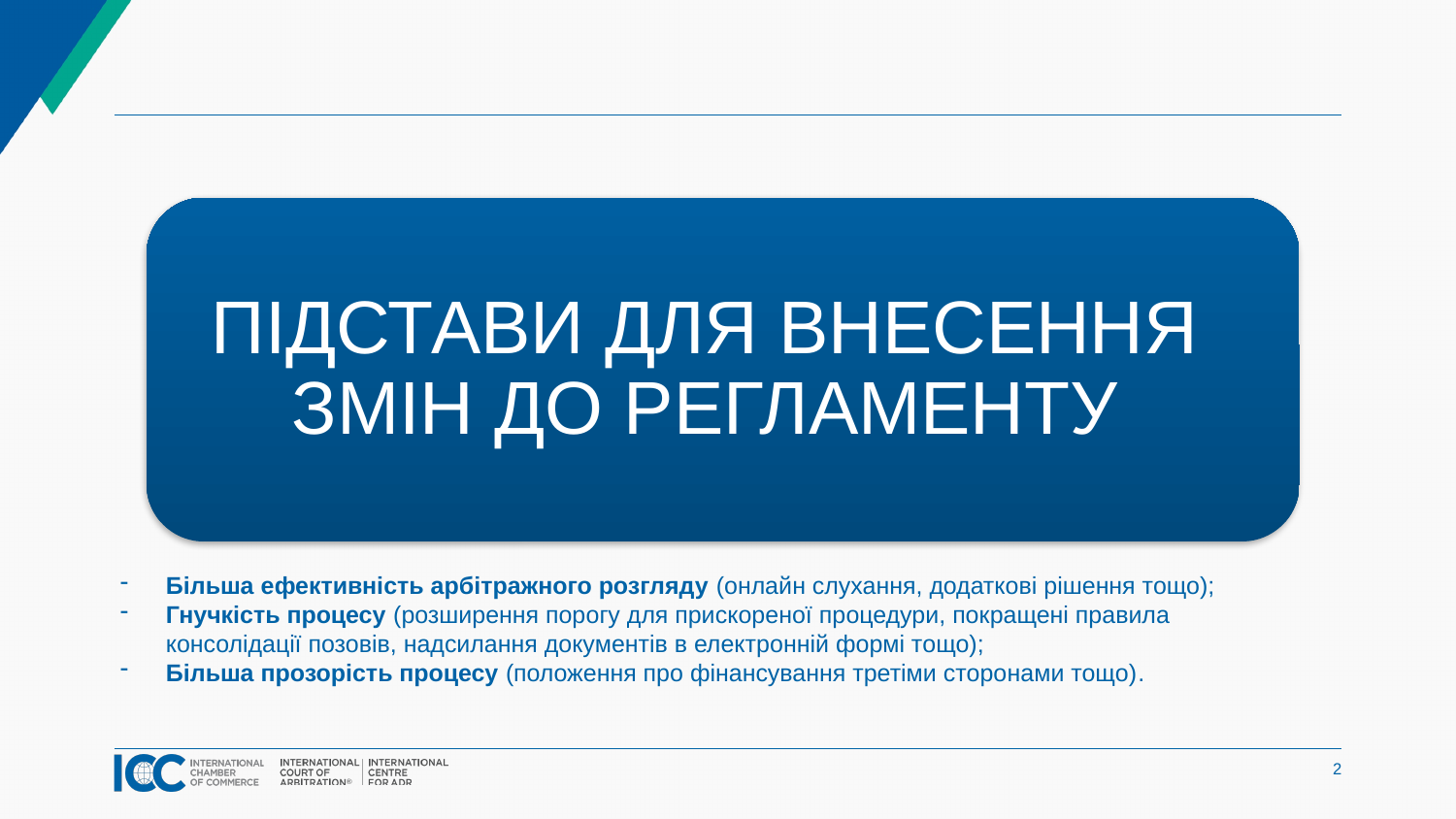

Підстави для внесення змін до Регламенту
Більша ефективність арбітражного розгляду (онлайн слухання, додаткові рішення тощо);
Гнучкість процесу (розширення порогу для прискореної процедури, покращені правила консолідації позовів, надсилання документів в електронній формі тощо);
Більша прозорість процесу (положення про фінансування третіми сторонами тощо).
2